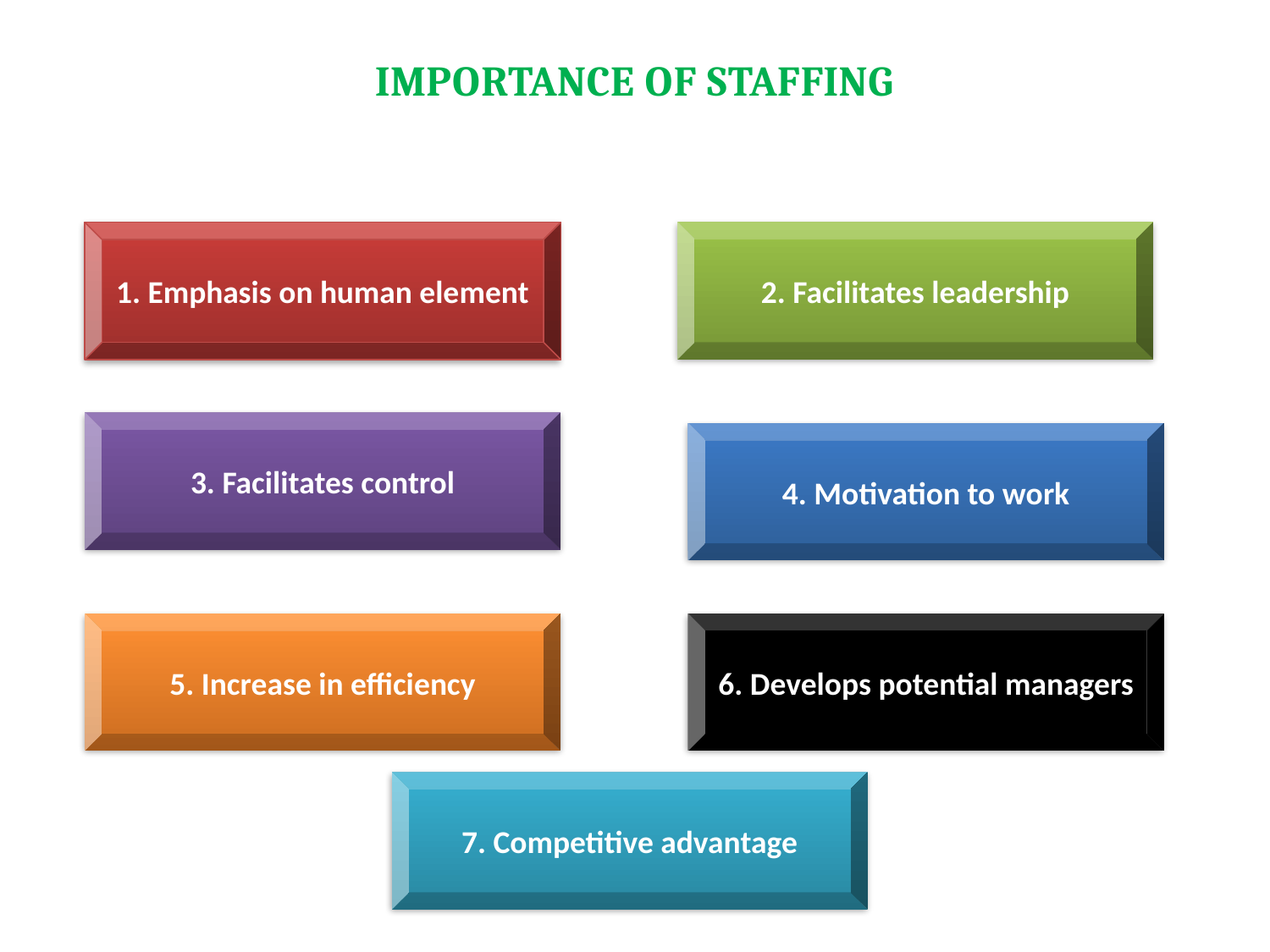

# IMPORTANCE OF STAFFING
1. Emphasis on human element
2. Facilitates leadership
3. Facilitates control
4. Motivation to work
5. Increase in efficiency
6. Develops potential managers
7. Competitive advantage